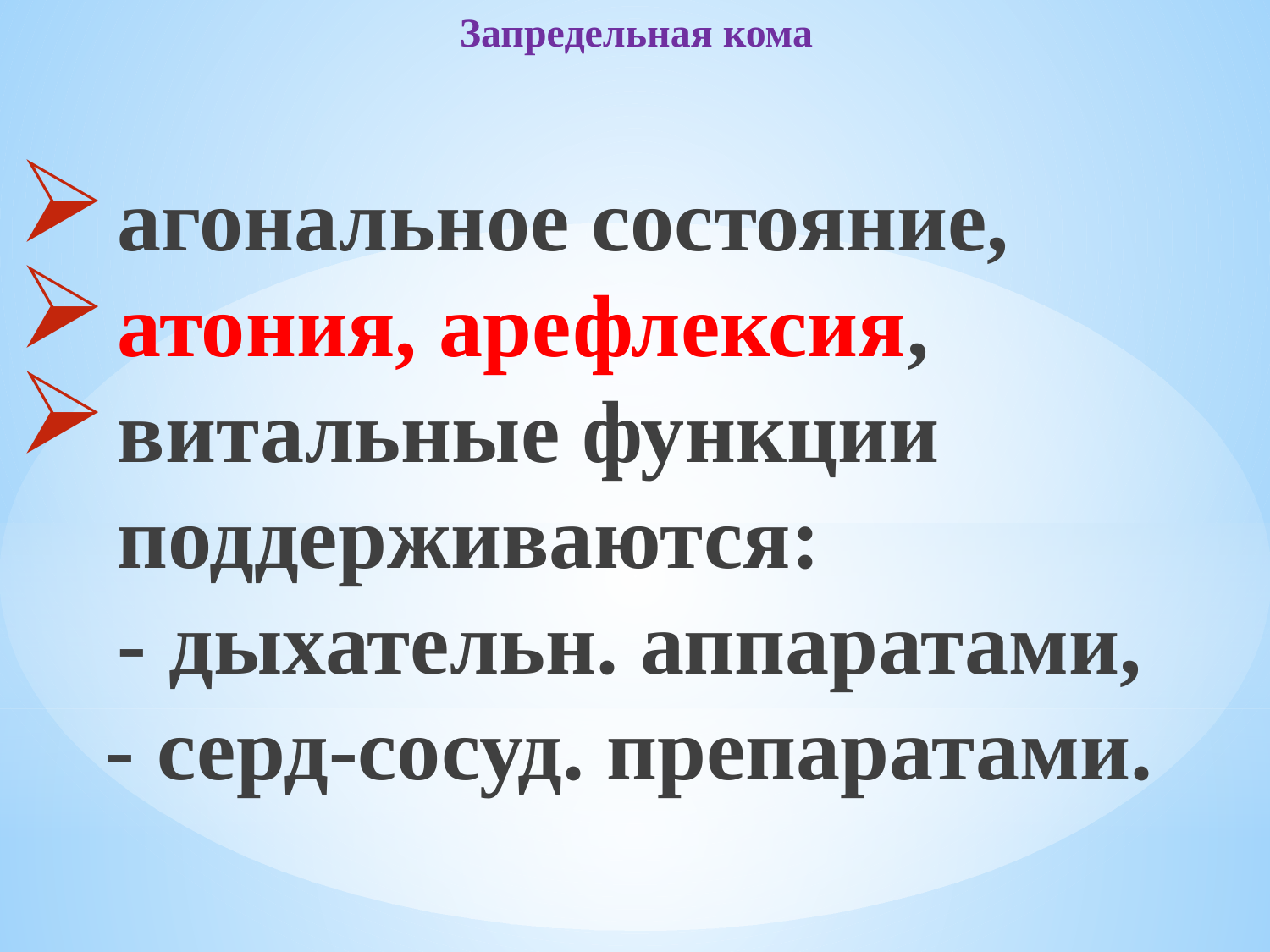

# Запредельная кома
агональное состояние,
атония, арефлексия,
витальные функции поддерживаются:
- дыхательн. аппаратами,
    - серд-сосуд. препаратами.